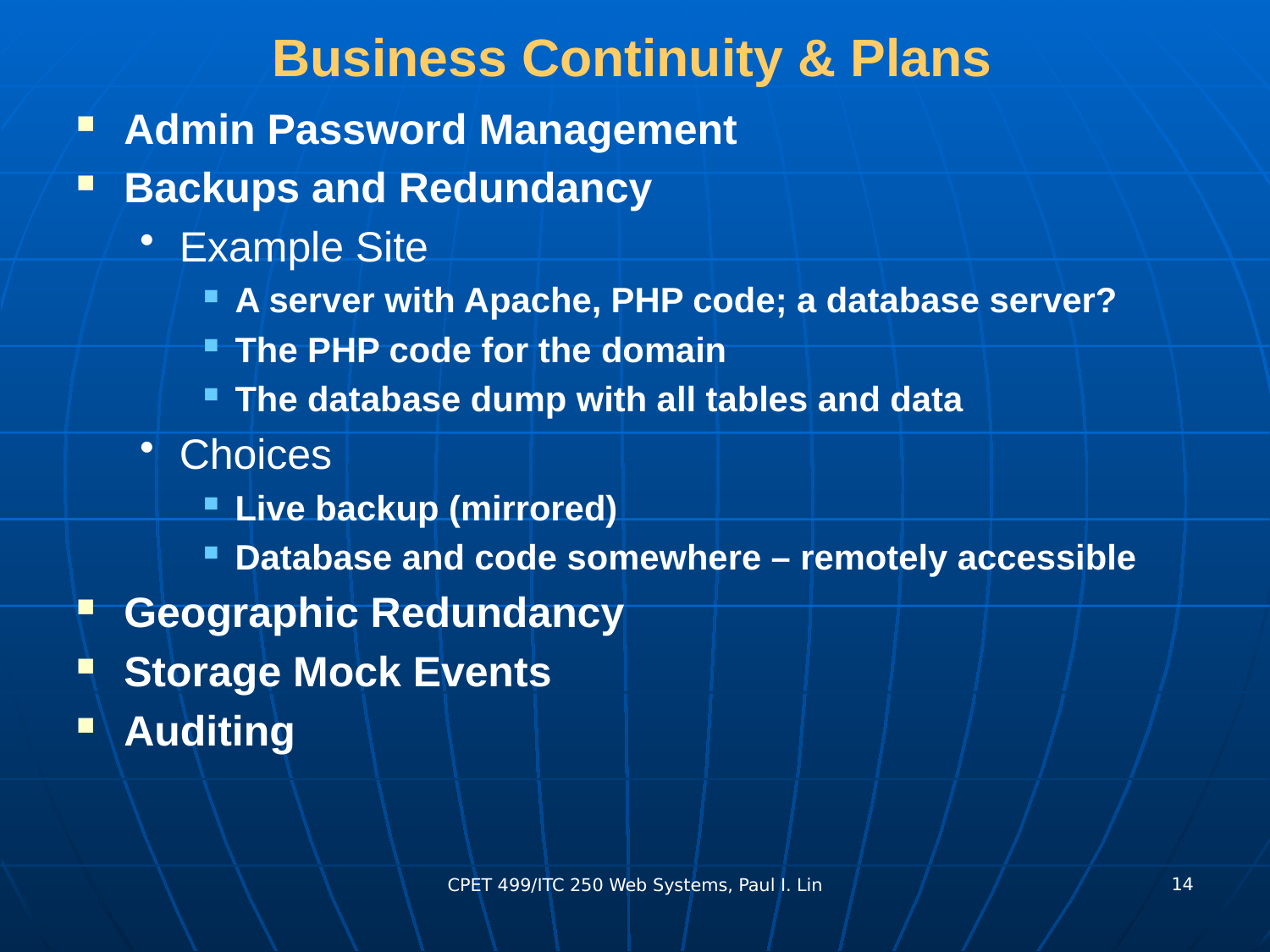

# Business Continuity & Plans
Admin Password Management
Backups and Redundancy
Example Site
A server with Apache, PHP code; a database server?
The PHP code for the domain
The database dump with all tables and data
Choices
Live backup (mirrored)
Database and code somewhere – remotely accessible
Geographic Redundancy
Storage Mock Events
Auditing
14
CPET 499/ITC 250 Web Systems, Paul I. Lin